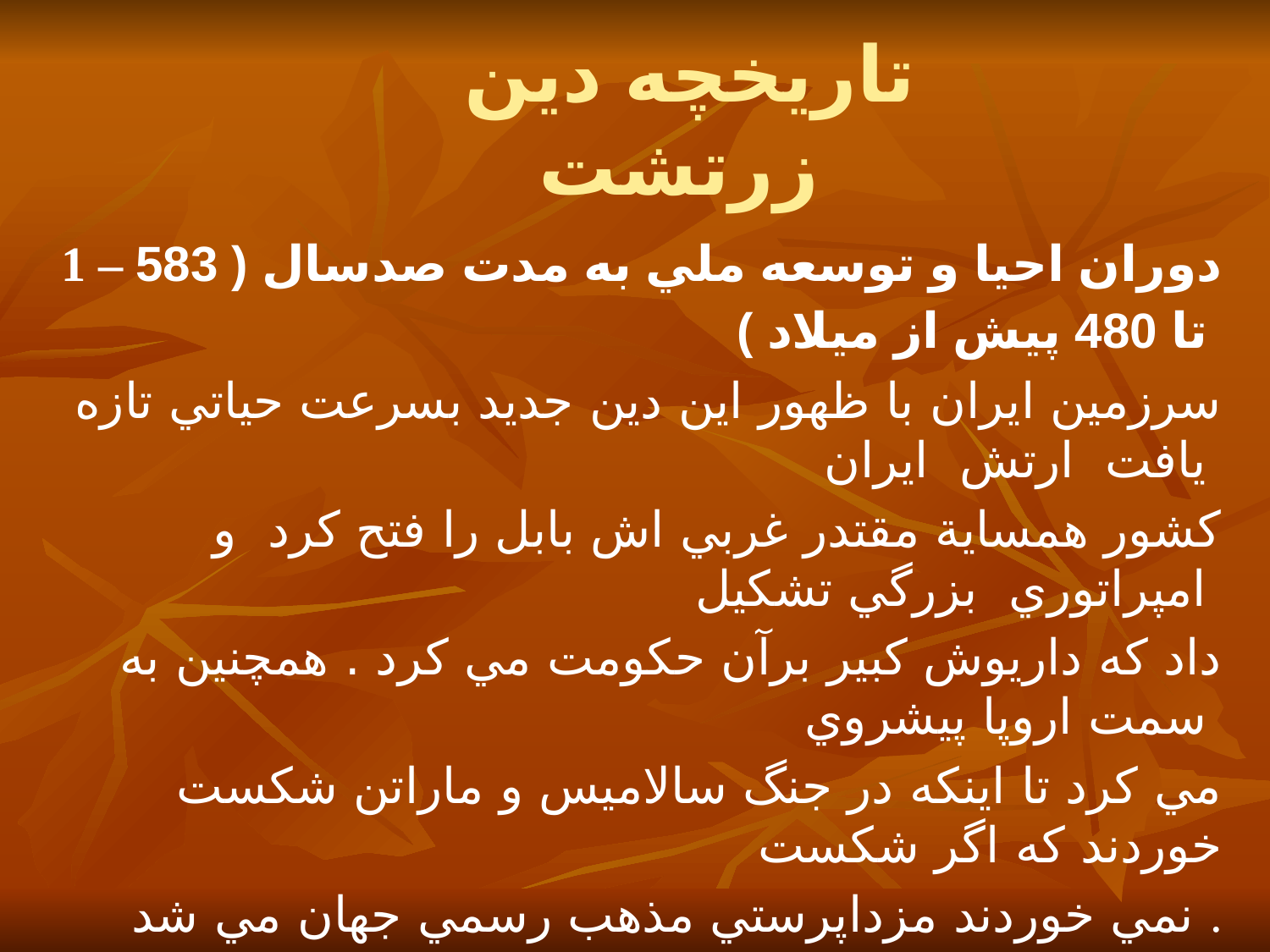

# تاريخچه دين زرتشت
1 – دوران احيا و توسعه ملي به مدت صدسال ( 583 تا 480 پيش از ميلاد )
سرزمين ايران با ظهور اين دين جديد بسرعت حياتي تازه يافت  ارتش  ايران
كشور همساية مقتدر غربي اش بابل را فتح كرد  و  امپراتوري  بزرگي تشكيل
داد كه داريوش كبير برآن حكومت مي كرد . همچنين به سمت اروپا پيشروي
مي كرد تا اينكه در جنگ سالاميس و ماراتن شكست خوردند كه اگر شكست
نمي خوردند مزداپرستي مذهب رسمي جهان مي شد .